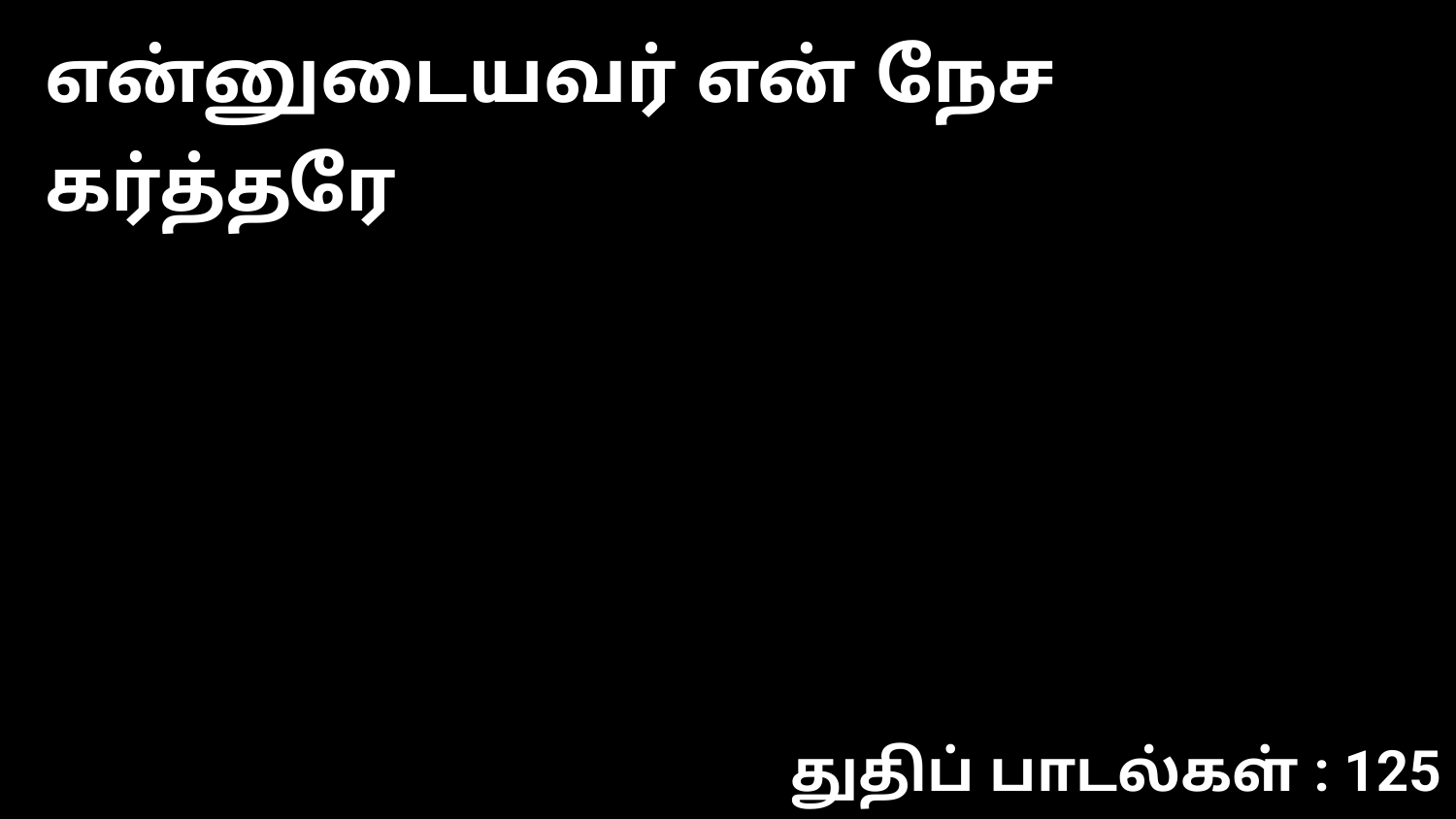

என்னுடைய‌வ‌ர் என் நேச‌ க‌ர்த்த‌ரே
துதிப் பாடல்கள் : 125